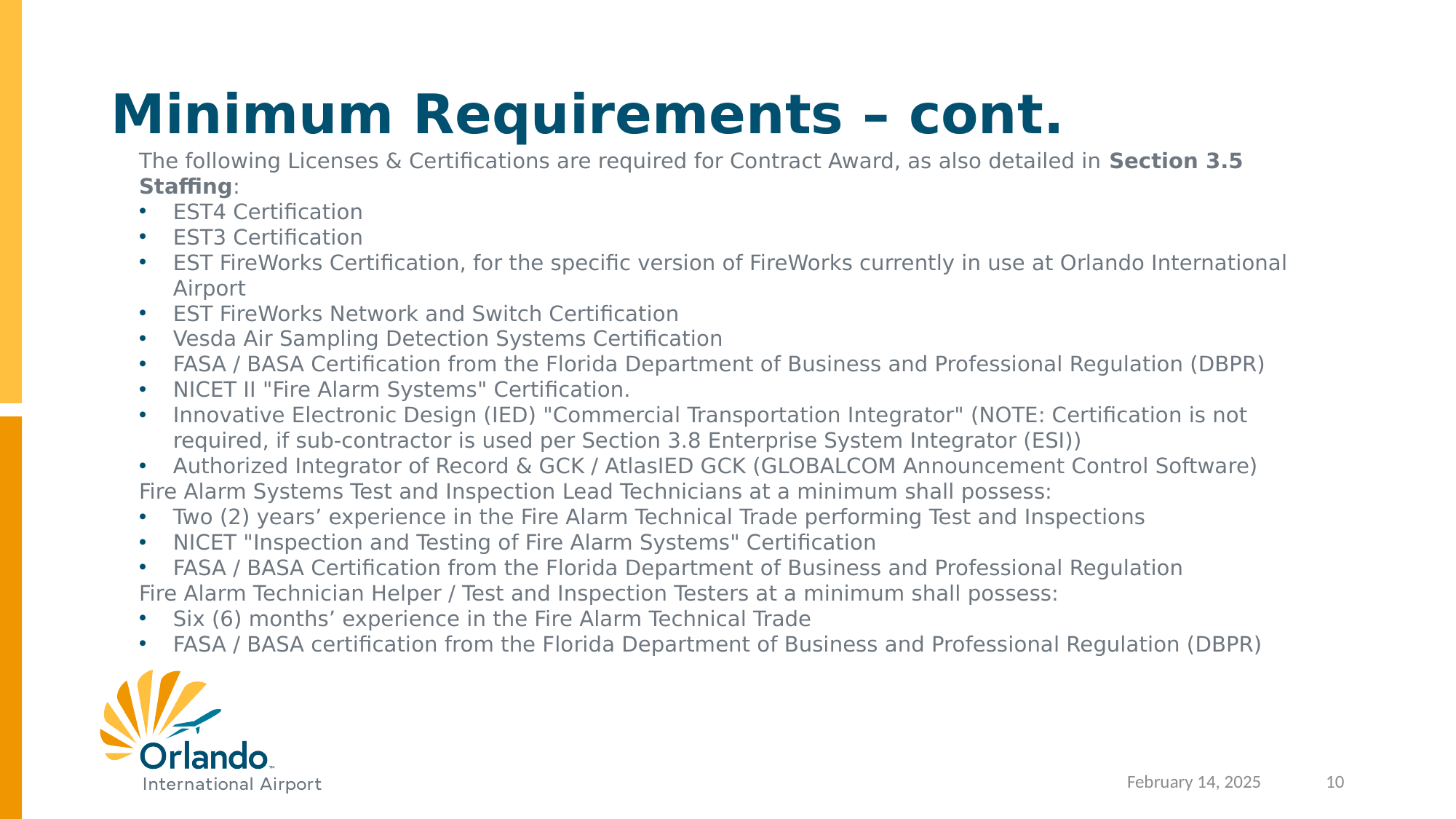

# Minimum Requirements – cont.
The following Licenses & Certifications are required for Contract Award, as also detailed in Section 3.5 Staffing:
EST4 Certification
EST3 Certification
EST FireWorks Certification, for the specific version of FireWorks currently in use at Orlando International Airport
EST FireWorks Network and Switch Certification
Vesda Air Sampling Detection Systems Certification
FASA / BASA Certification from the Florida Department of Business and Professional Regulation (DBPR)
NICET II "Fire Alarm Systems" Certification.
Innovative Electronic Design (IED) "Commercial Transportation Integrator" (NOTE: Certification is not required, if sub-contractor is used per Section 3.8 Enterprise System Integrator (ESI))
Authorized Integrator of Record & GCK / AtlasIED GCK (GLOBALCOM Announcement Control Software)
Fire Alarm Systems Test and Inspection Lead Technicians at a minimum shall possess:
Two (2) years’ experience in the Fire Alarm Technical Trade performing Test and Inspections
NICET "Inspection and Testing of Fire Alarm Systems" Certification
FASA / BASA Certification from the Florida Department of Business and Professional Regulation
Fire Alarm Technician Helper / Test and Inspection Testers at a minimum shall possess:
Six (6) months’ experience in the Fire Alarm Technical Trade
FASA / BASA certification from the Florida Department of Business and Professional Regulation (DBPR)
10
February 14, 2025